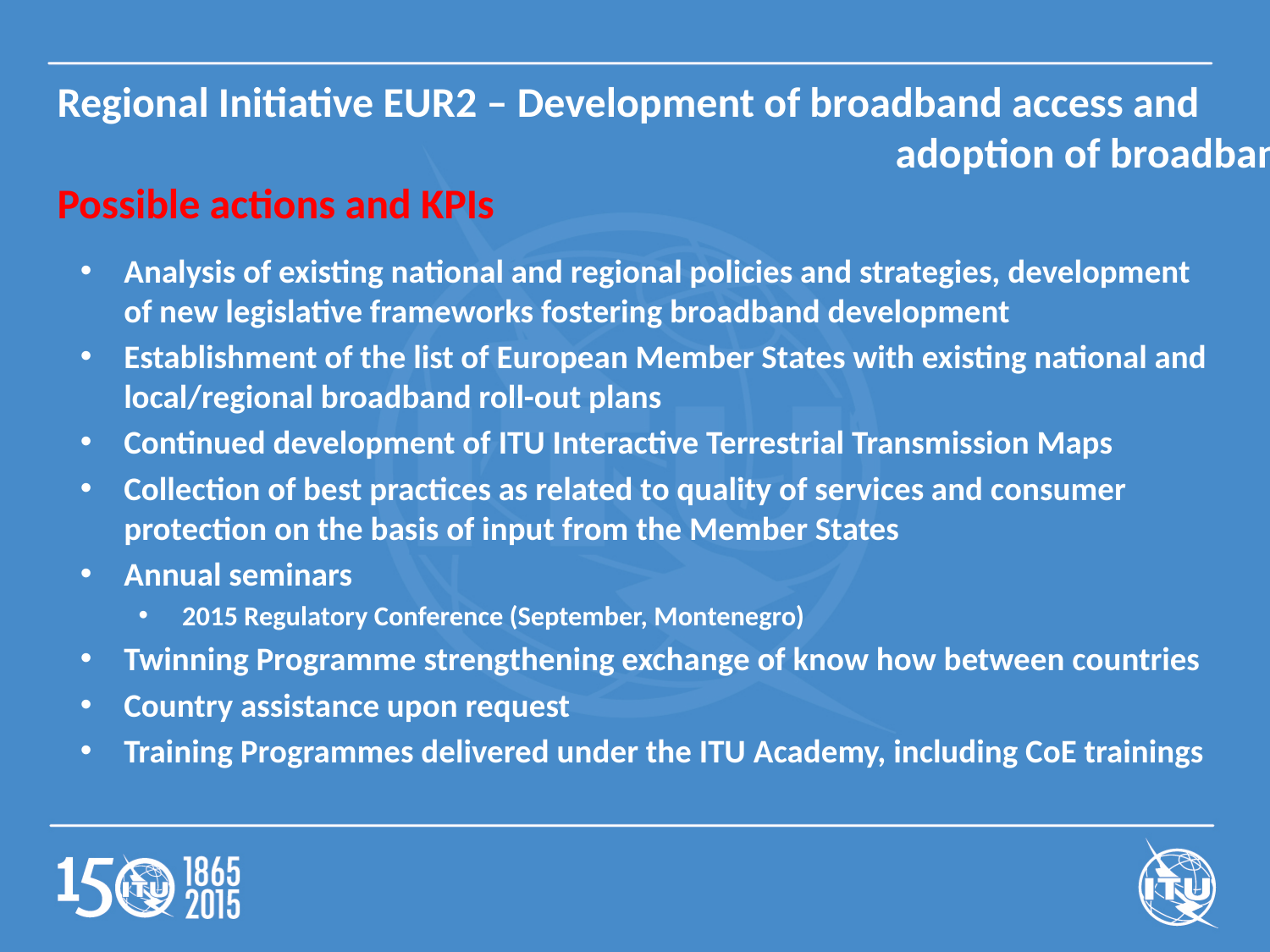

Regional Initiative EUR2 – Development of broadband access and
						        adoption of broadband
Possible actions and KPIs
Analysis of existing national and regional policies and strategies, development of new legislative frameworks fostering broadband development
Establishment of the list of European Member States with existing national and local/regional broadband roll-out plans
Continued development of ITU Interactive Terrestrial Transmission Maps
Collection of best practices as related to quality of services and consumer protection on the basis of input from the Member States
Annual seminars
2015 Regulatory Conference (September, Montenegro)
Twinning Programme strengthening exchange of know how between countries
Country assistance upon request
Training Programmes delivered under the ITU Academy, including CoE trainings